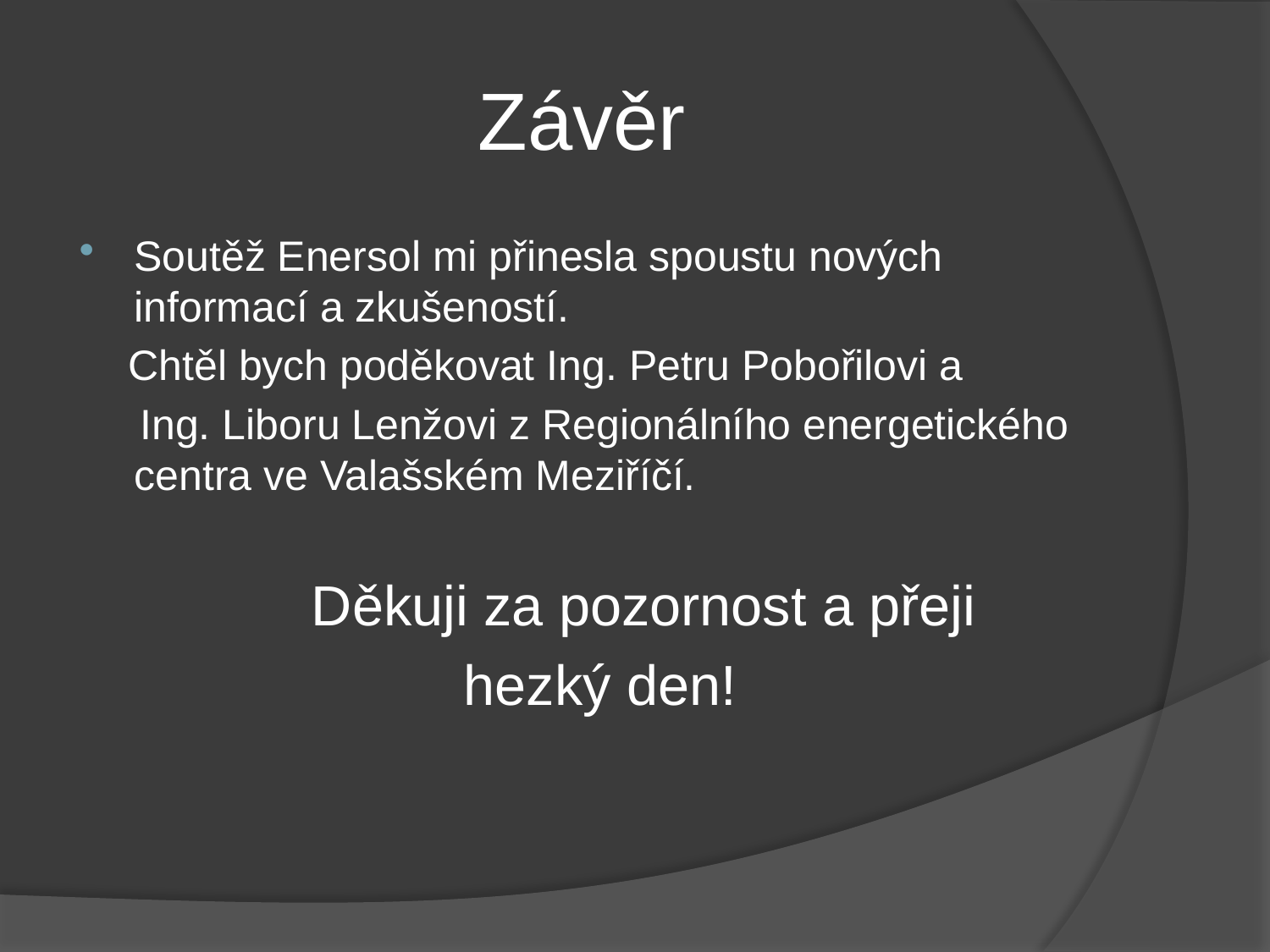

# Závěr
Soutěž Enersol mi přinesla spoustu nových informací a zkušeností.
    Chtěl bych poděkovat Ing. Petru Pobořilovi a
     Ing. Liboru Lenžovi z Regionálního energetického centra ve Valašském Meziříčí.

          Děkuji za pozornost a přeji
  hezký den!